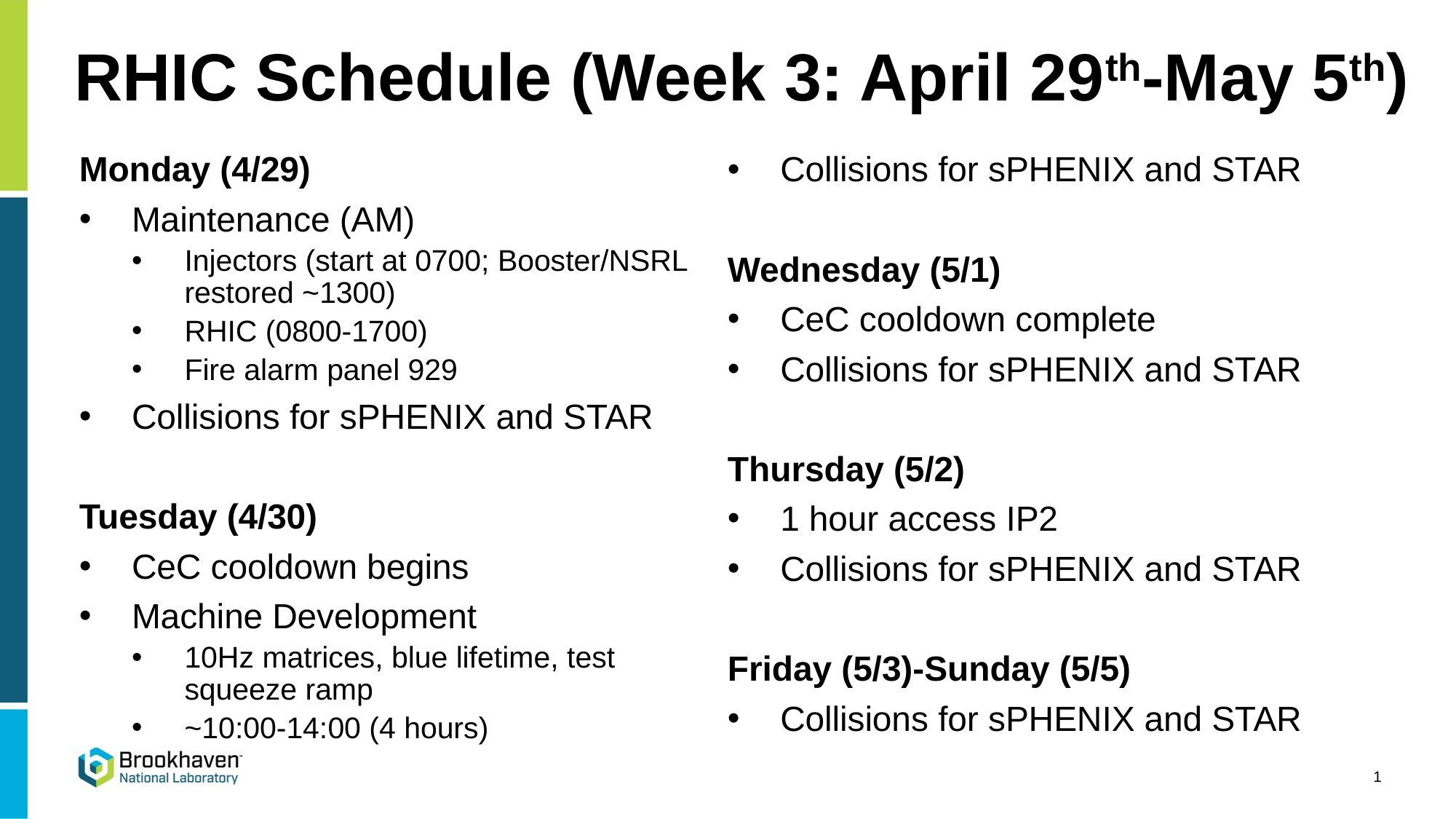

RHIC Schedule (Week 3: April 29th-May 5th)
Monday (4/29)
Maintenance (AM)
Injectors (start at 0700; Booster/NSRL restored ~1300)
RHIC (0800-1700)
Fire alarm panel 929
Collisions for sPHENIX and STAR

Tuesday (4/30)
CeC cooldown begins
Machine Development
10Hz matrices, blue lifetime, test squeeze ramp
~10:00-14:00 (4 hours)
Collisions for sPHENIX and STAR

Wednesday (5/1)
CeC cooldown complete
Collisions for sPHENIX and STAR

Thursday (5/2)
1 hour access IP2
Collisions for sPHENIX and STAR

Friday (5/3)-Sunday (5/5)
Collisions for sPHENIX and STAR

1